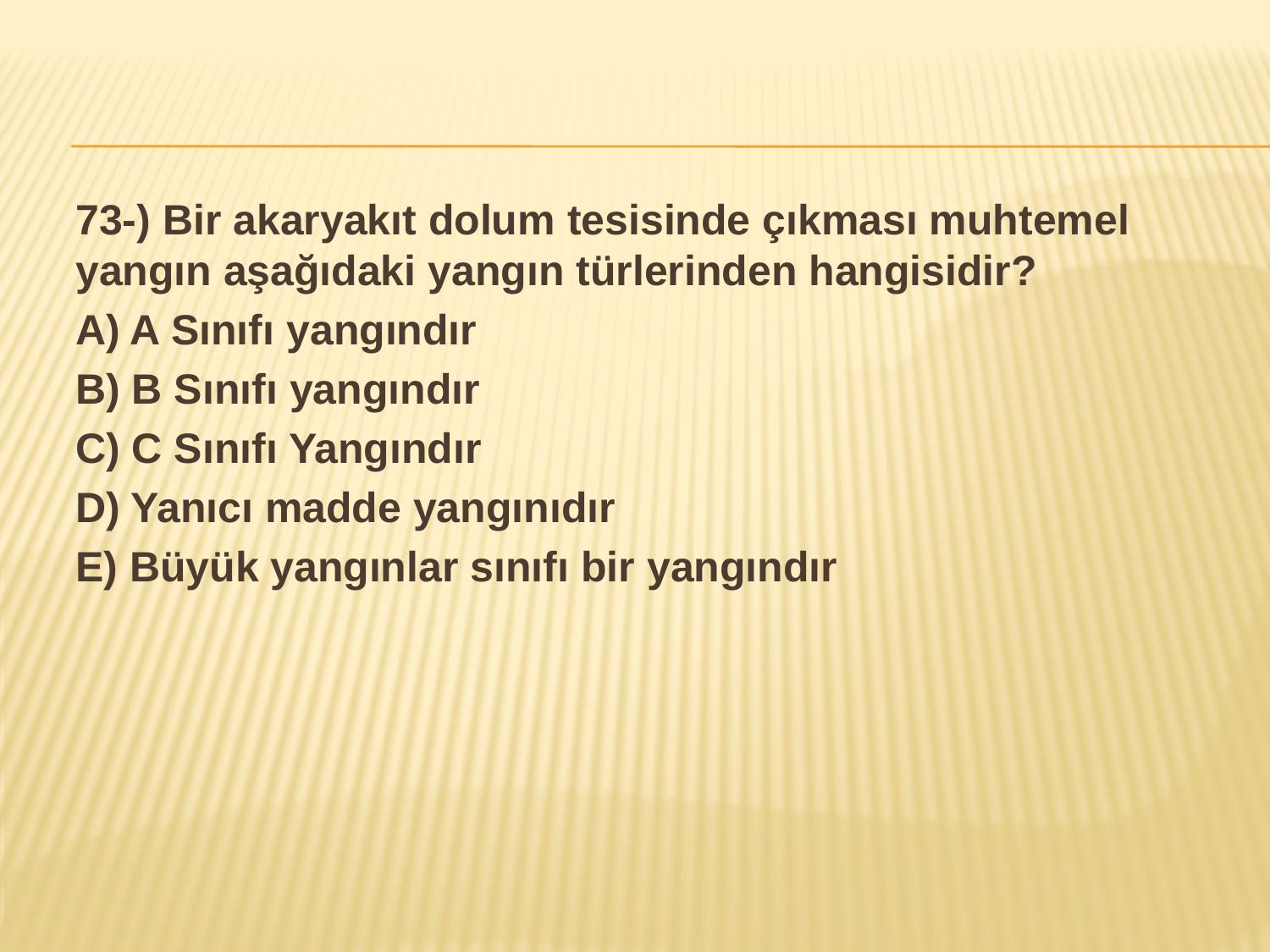

73-) Bir akaryakıt dolum tesisinde çıkması muhtemel yangın aşağıdaki yangın türlerinden hangisidir?
A) A Sınıfı yangındır
B) B Sınıfı yangındır
C) C Sınıfı Yangındır
D) Yanıcı madde yangınıdır
E) Büyük yangınlar sınıfı bir yangındır